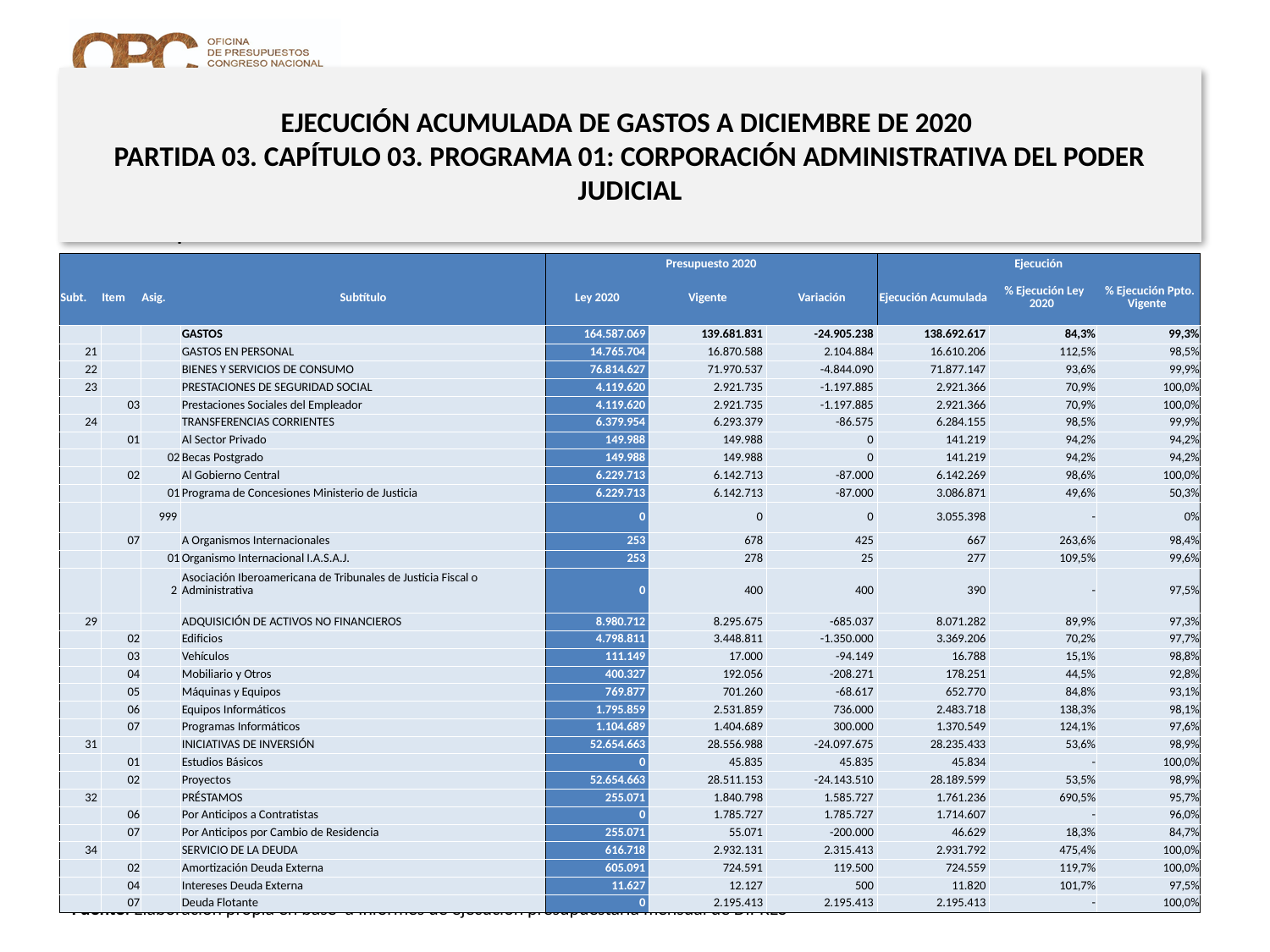

# EJECUCIÓN ACUMULADA DE GASTOS A DICIEMBRE DE 2020 PARTIDA 03. CAPÍTULO 03. PROGRAMA 01: CORPORACIÓN ADMINISTRATIVA DEL PODER JUDICIAL
en miles de pesos 2020
|  |  |  |  | Presupuesto 2020 |  |  | Ejecución |  |  |
| --- | --- | --- | --- | --- | --- | --- | --- | --- | --- |
| Subt. | Item | Asig. | Subtítulo | Ley 2020 | Vigente | Variación | Ejecución Acumulada | % Ejecución Ley 2020 | % Ejecución Ppto. Vigente |
|  |  |  | GASTOS | 164.587.069 | 139.681.831 | -24.905.238 | 138.692.617 | 84,3% | 99,3% |
| 21 |  |  | GASTOS EN PERSONAL | 14.765.704 | 16.870.588 | 2.104.884 | 16.610.206 | 112,5% | 98,5% |
| 22 |  |  | BIENES Y SERVICIOS DE CONSUMO | 76.814.627 | 71.970.537 | -4.844.090 | 71.877.147 | 93,6% | 99,9% |
| 23 |  |  | PRESTACIONES DE SEGURIDAD SOCIAL | 4.119.620 | 2.921.735 | -1.197.885 | 2.921.366 | 70,9% | 100,0% |
|  | 03 |  | Prestaciones Sociales del Empleador | 4.119.620 | 2.921.735 | -1.197.885 | 2.921.366 | 70,9% | 100,0% |
| 24 |  |  | TRANSFERENCIAS CORRIENTES | 6.379.954 | 6.293.379 | -86.575 | 6.284.155 | 98,5% | 99,9% |
|  | 01 |  | Al Sector Privado | 149.988 | 149.988 | 0 | 141.219 | 94,2% | 94,2% |
|  |  | 02 | Becas Postgrado | 149.988 | 149.988 | 0 | 141.219 | 94,2% | 94,2% |
|  | 02 |  | Al Gobierno Central | 6.229.713 | 6.142.713 | -87.000 | 6.142.269 | 98,6% | 100,0% |
|  |  | 01 | Programa de Concesiones Ministerio de Justicia | 6.229.713 | 6.142.713 | -87.000 | 3.086.871 | 49,6% | 50,3% |
|  |  | 999 |  | 0 | 0 | 0 | 3.055.398 | - | 0% |
|  | 07 |  | A Organismos Internacionales | 253 | 678 | 425 | 667 | 263,6% | 98,4% |
|  |  | 01 | Organismo Internacional I.A.S.A.J. | 253 | 278 | 25 | 277 | 109,5% | 99,6% |
|  |  | 2 | Asociación Iberoamericana de Tribunales de Justicia Fiscal o Administrativa | 0 | 400 | 400 | 390 | - | 97,5% |
| 29 |  |  | ADQUISICIÓN DE ACTIVOS NO FINANCIEROS | 8.980.712 | 8.295.675 | -685.037 | 8.071.282 | 89,9% | 97,3% |
|  | 02 |  | Edificios | 4.798.811 | 3.448.811 | -1.350.000 | 3.369.206 | 70,2% | 97,7% |
|  | 03 |  | Vehículos | 111.149 | 17.000 | -94.149 | 16.788 | 15,1% | 98,8% |
|  | 04 |  | Mobiliario y Otros | 400.327 | 192.056 | -208.271 | 178.251 | 44,5% | 92,8% |
|  | 05 |  | Máquinas y Equipos | 769.877 | 701.260 | -68.617 | 652.770 | 84,8% | 93,1% |
|  | 06 |  | Equipos Informáticos | 1.795.859 | 2.531.859 | 736.000 | 2.483.718 | 138,3% | 98,1% |
|  | 07 |  | Programas Informáticos | 1.104.689 | 1.404.689 | 300.000 | 1.370.549 | 124,1% | 97,6% |
| 31 |  |  | INICIATIVAS DE INVERSIÓN | 52.654.663 | 28.556.988 | -24.097.675 | 28.235.433 | 53,6% | 98,9% |
|  | 01 |  | Estudios Básicos | 0 | 45.835 | 45.835 | 45.834 | - | 100,0% |
|  | 02 |  | Proyectos | 52.654.663 | 28.511.153 | -24.143.510 | 28.189.599 | 53,5% | 98,9% |
| 32 |  |  | PRÉSTAMOS | 255.071 | 1.840.798 | 1.585.727 | 1.761.236 | 690,5% | 95,7% |
|  | 06 |  | Por Anticipos a Contratistas | 0 | 1.785.727 | 1.785.727 | 1.714.607 | - | 96,0% |
|  | 07 |  | Por Anticipos por Cambio de Residencia | 255.071 | 55.071 | -200.000 | 46.629 | 18,3% | 84,7% |
| 34 |  |  | SERVICIO DE LA DEUDA | 616.718 | 2.932.131 | 2.315.413 | 2.931.792 | 475,4% | 100,0% |
|  | 02 |  | Amortización Deuda Externa | 605.091 | 724.591 | 119.500 | 724.559 | 119,7% | 100,0% |
|  | 04 |  | Intereses Deuda Externa | 11.627 | 12.127 | 500 | 11.820 | 101,7% | 97,5% |
|  | 07 |  | Deuda Flotante | 0 | 2.195.413 | 2.195.413 | 2.195.413 | - | 100,0% |
9
Fuente: Elaboración propia en base  a Informes de ejecución presupuestaria mensual de DIPRES